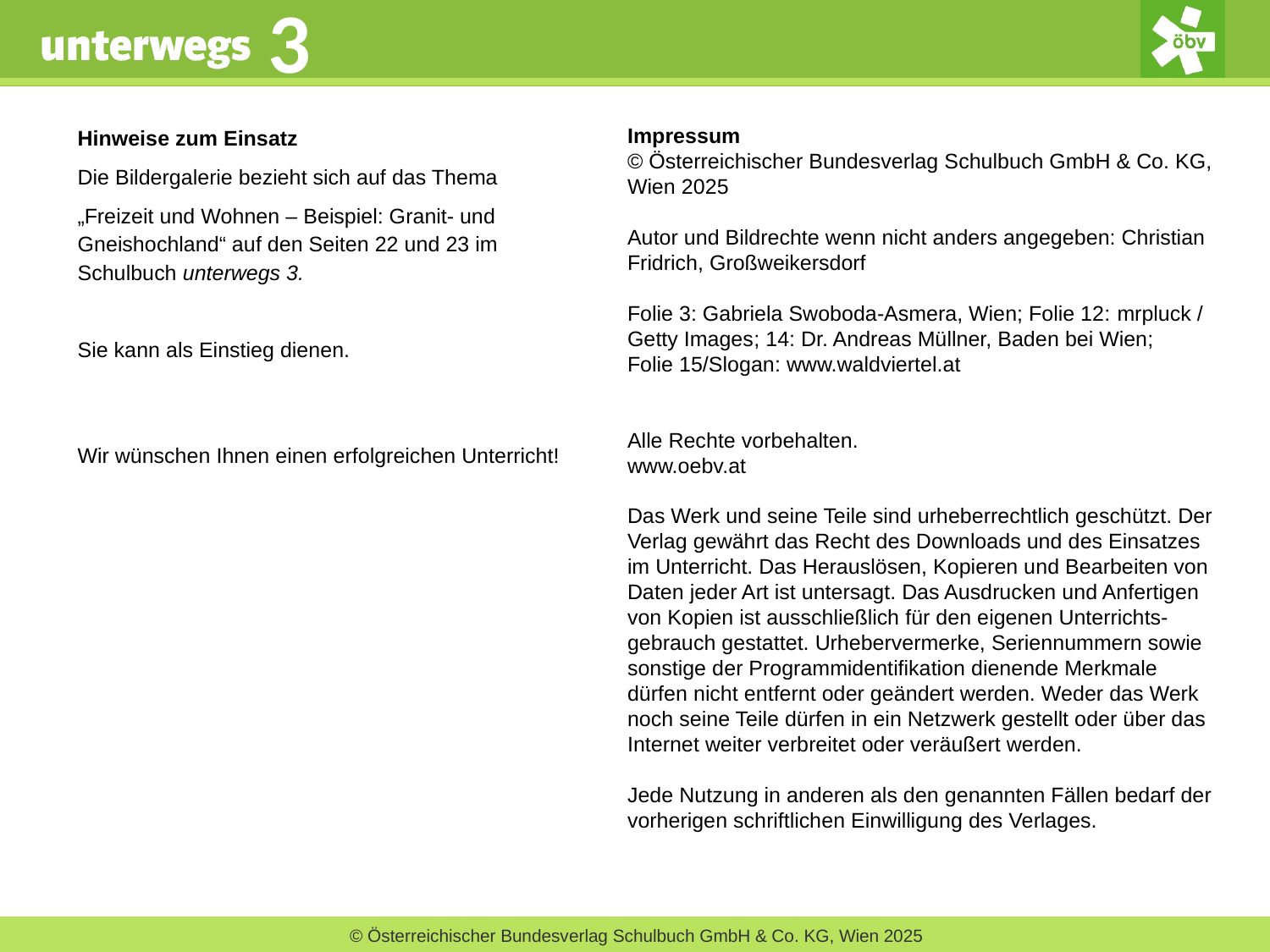

Impressum
© Österreichischer Bundesverlag Schulbuch GmbH & Co. KG, Wien 2025

Autor und Bildrechte wenn nicht anders angegeben: Christian Fridrich, Großweikersdorf

Folie 3: Gabriela Swoboda-Asmera, Wien; Folie 12: mrpluck / Getty Images; 14: Dr. Andreas Müllner, Baden bei Wien;
Folie 15/Slogan: www.waldviertel.at

Alle Rechte vorbehalten.
www.oebv.at

Das Werk und seine Teile sind urheberrechtlich geschützt. Der Verlag gewährt das Recht des Downloads und des Einsatzes im Unterricht. Das Herauslösen, Kopieren und Bearbeiten von Daten jeder Art ist untersagt. Das Ausdrucken und Anfertigen von Kopien ist ausschließlich für den eigenen Unterrichts-gebrauch gestattet. Urhebervermerke, Seriennummern sowie sonstige der Programmidentifikation dienende Merkmale dürfen nicht entfernt oder geändert werden. Weder das Werk noch seine Teile dürfen in ein Netzwerk gestellt oder über das Internet weiter verbreitet oder veräußert werden.

Jede Nutzung in anderen als den genannten Fällen bedarf der vorherigen schriftlichen Einwilligung des Verlages.
Hinweise zum Einsatz
Die Bildergalerie bezieht sich auf das Thema
„Freizeit und Wohnen – Beispiel: Granit- und Gneishochland“ auf den Seiten 22 und 23 im Schulbuch unterwegs 3.

Sie kann als Einstieg dienen.

Wir wünschen Ihnen einen erfolgreichen Unterricht!